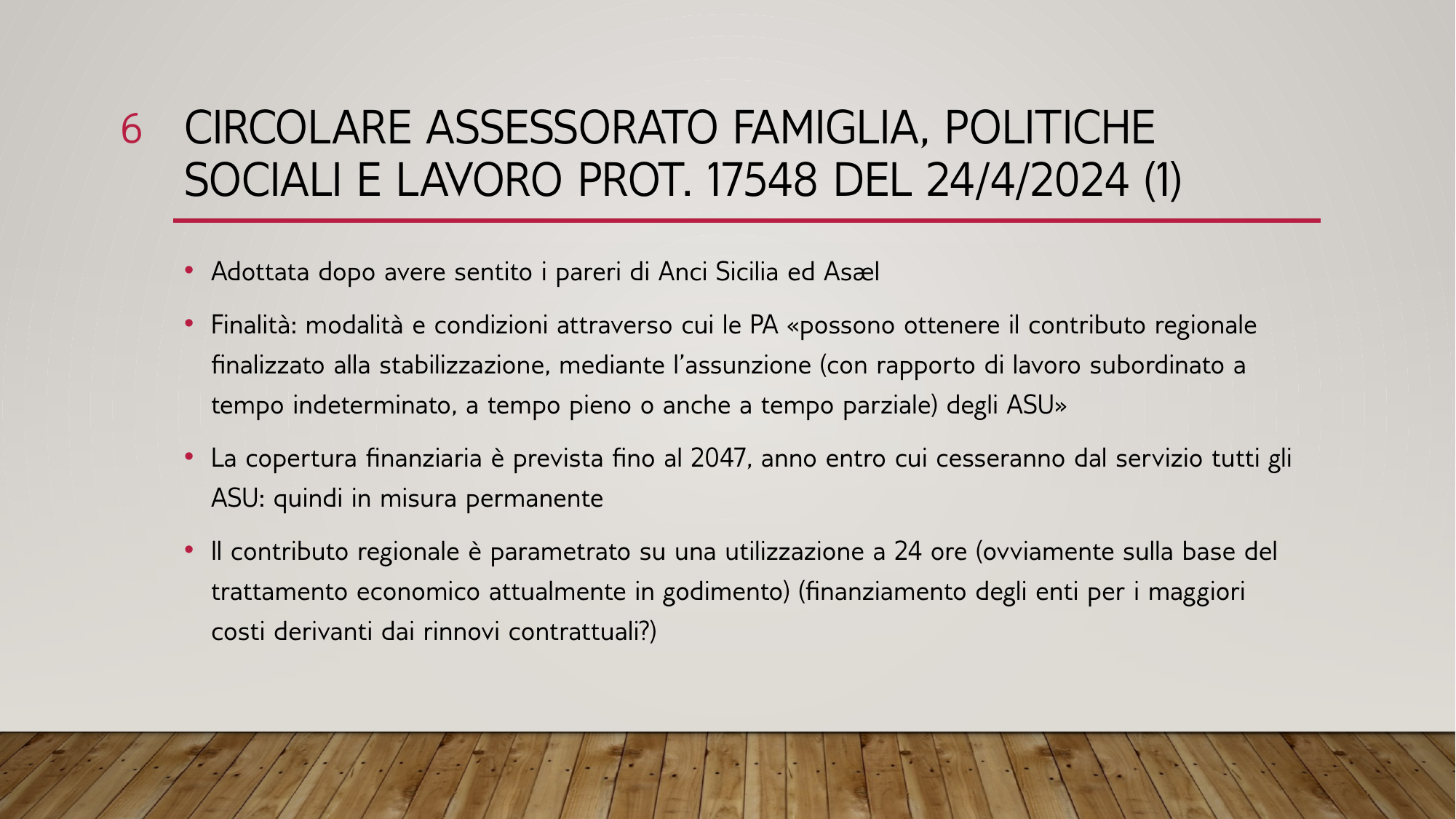

6
# CIRCOLARE ASSESSORATO FAMIGLIA, POLITICHE SOCIALI E LAVORO PROT. 17548 DEL 24/4/2024 (1)
Adottata dopo avere sentito i pareri di Anci Sicilia ed Asael
Finalità: modalità e condizioni attraverso cui le PA «possono ottenere il contributo regionale finalizzato alla stabilizzazione, mediante l’assunzione (con rapporto di lavoro subordinato a tempo indeterminato, a tempo pieno o anche a tempo parziale) degli ASU»
La copertura finanziaria è prevista fino al 2047, anno entro cui cesseranno dal servizio tutti gli ASU: quindi in misura permanente
Il contributo regionale è parametrato su una utilizzazione a 24 ore (ovviamente sulla base del trattamento economico attualmente in godimento) (finanziamento degli enti per i maggiori costi derivanti dai rinnovi contrattuali?)